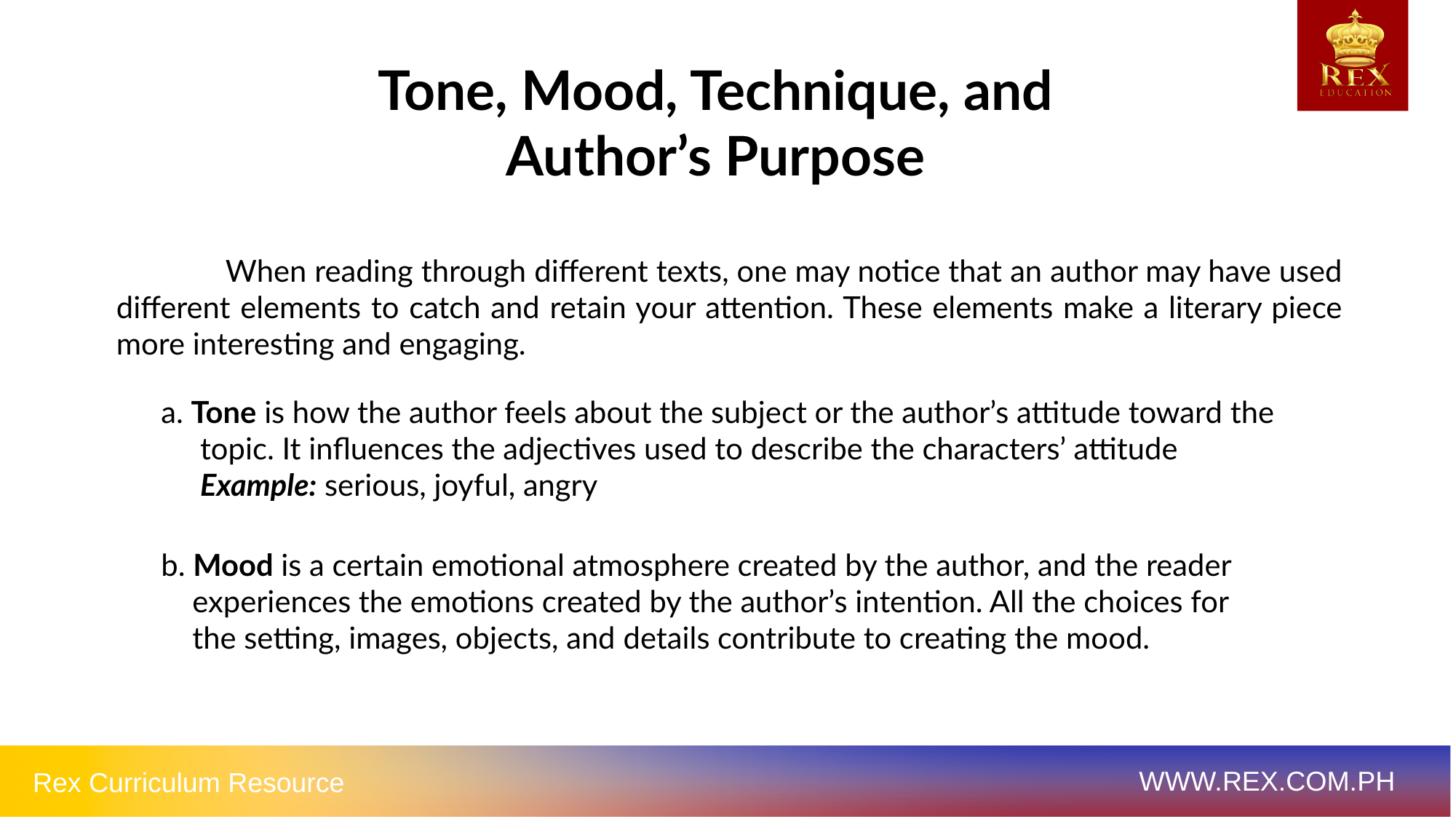

Tone, Mood, Technique, and Author’s Purpose
	When reading through different texts, one may notice that an author may have used different elements to catch and retain your attention. These elements make a literary piece more interesting and engaging.
a. Tone is how the author feels about the subject or the author’s attitude toward the
     topic. It influences the adjectives used to describe the characters’ attitude
     Example: serious, joyful, angry
b. Mood is a certain emotional atmosphere created by the author, and the reader
    experiences the emotions created by the author’s intention. All the choices for
    the setting, images, objects, and details contribute to creating the mood.